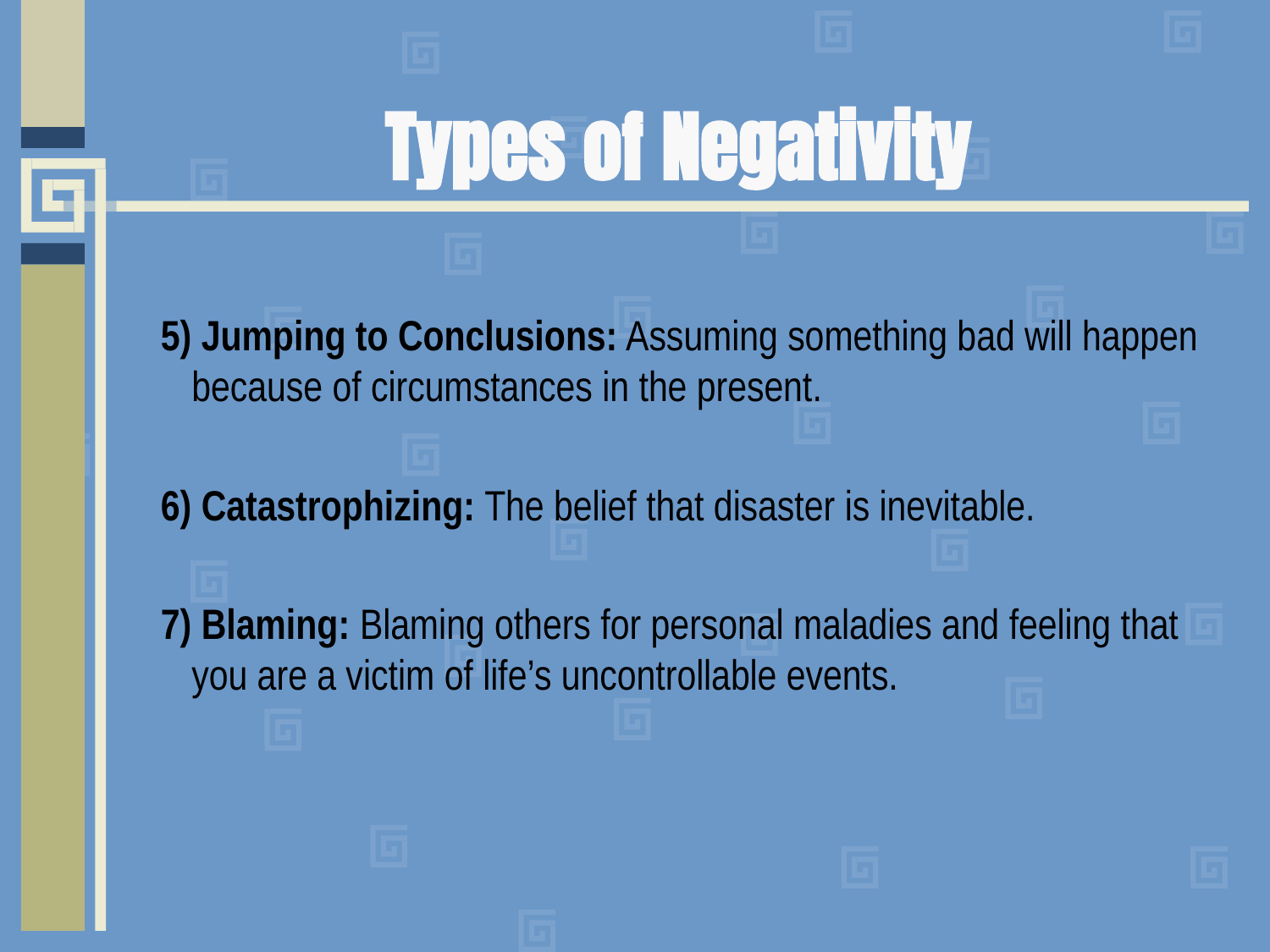

# Types of Negativity

5) Jumping to Conclusions: Assuming something bad will happen because of circumstances in the present.

6) Catastrophizing: The belief that disaster is inevitable.

7) Blaming: Blaming others for personal maladies and feeling that you are a victim of life’s uncontrollable events.